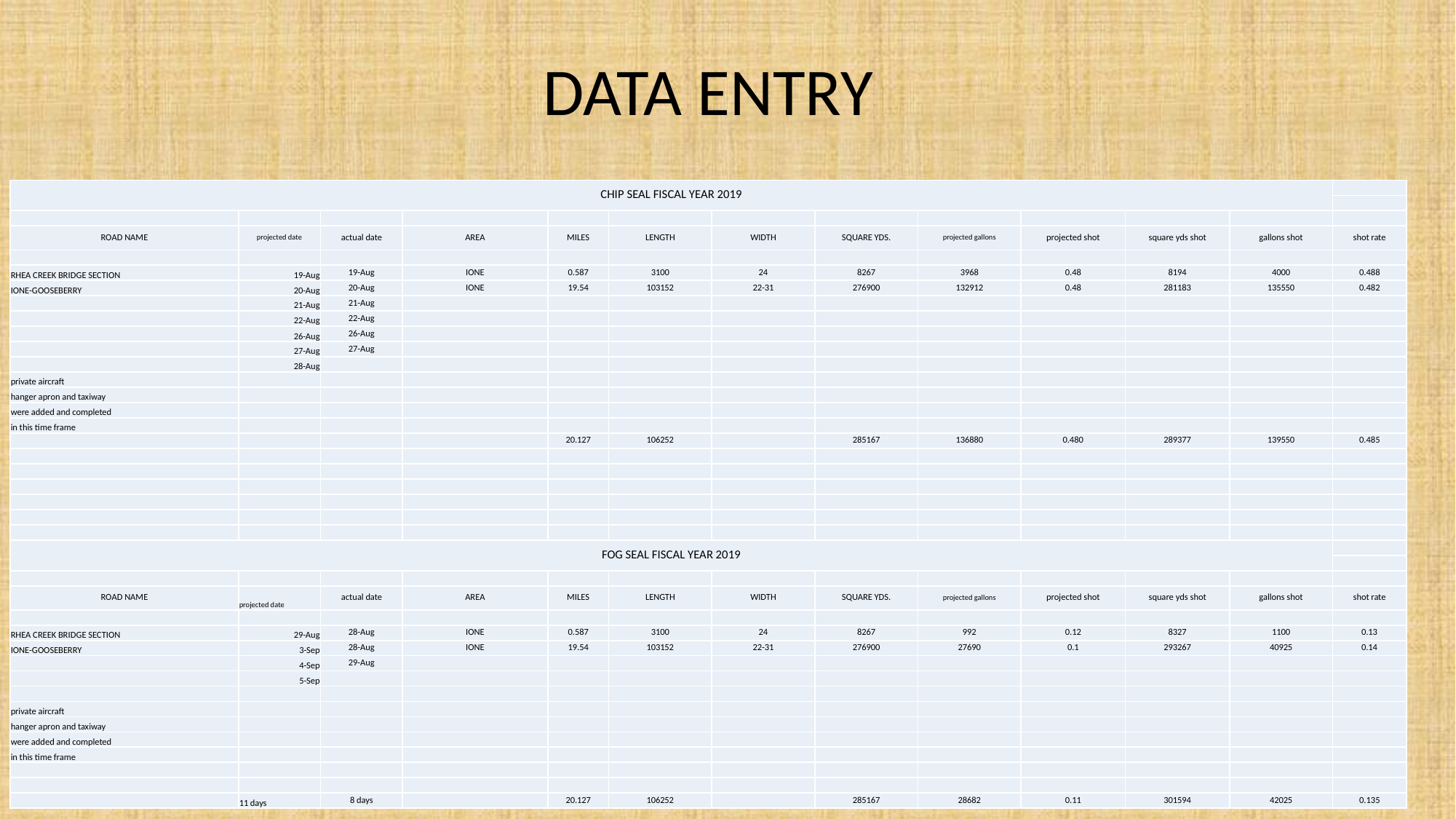

# DATA ENTRY
| CHIP SEAL FISCAL YEAR 2019 |  |  |  |  |  |  |  |  |  |  |  |  |
| --- | --- | --- | --- | --- | --- | --- | --- | --- | --- | --- | --- | --- |
|  |  |  |  |  |  |  |  |  |  |  |  |  |
|  |  |  |  |  |  |  |  |  |  |  |  |  |
| ROAD NAME | projected date | actual date | AREA | MILES | LENGTH | WIDTH | SQUARE YDS. | projected gallons | projected shot | square yds shot | gallons shot | shot rate |
|  |  |  |  |  |  |  |  |  |  |  |  |  |
| RHEA CREEK BRIDGE SECTION | 19-Aug | 19-Aug | IONE | 0.587 | 3100 | 24 | 8267 | 3968 | 0.48 | 8194 | 4000 | 0.488 |
| IONE-GOOSEBERRY | 20-Aug | 20-Aug | IONE | 19.54 | 103152 | 22-31 | 276900 | 132912 | 0.48 | 281183 | 135550 | 0.482 |
|  | 21-Aug | 21-Aug |  |  |  |  |  |  |  |  |  |  |
|  | 22-Aug | 22-Aug |  |  |  |  |  |  |  |  |  |  |
|  | 26-Aug | 26-Aug |  |  |  |  |  |  |  |  |  |  |
|  | 27-Aug | 27-Aug |  |  |  |  |  |  |  |  |  |  |
|  | 28-Aug |  |  |  |  |  |  |  |  |  |  |  |
| private aircraft |  |  |  |  |  |  |  |  |  |  |  |  |
| hanger apron and taxiway |  |  |  |  |  |  |  |  |  |  |  |  |
| were added and completed |  |  |  |  |  |  |  |  |  |  |  |  |
| in this time frame |  |  |  |  |  |  |  |  |  |  |  |  |
|  |  |  |  | 20.127 | 106252 |  | 285167 | 136880 | 0.480 | 289377 | 139550 | 0.485 |
|  |  |  |  |  |  |  |  |  |  |  |  |  |
|  |  |  |  |  |  |  |  |  |  |  |  |  |
|  |  |  |  |  |  |  |  |  |  |  |  |  |
|  |  |  |  |  |  |  |  |  |  |  |  |  |
|  |  |  |  |  |  |  |  |  |  |  |  |  |
|  |  |  |  |  |  |  |  |  |  |  |  |  |
| FOG SEAL FISCAL YEAR 2019 |  |  |  |  |  |  |  |  |  |  |  |  |
|  |  |  |  |  |  |  |  |  |  |  |  |  |
|  |  |  |  |  |  |  |  |  |  |  |  |  |
| ROAD NAME | projected date | actual date | AREA | MILES | LENGTH | WIDTH | SQUARE YDS. | projected gallons | projected shot | square yds shot | gallons shot | shot rate |
|  |  |  |  |  |  |  |  |  |  |  |  |  |
| RHEA CREEK BRIDGE SECTION | 29-Aug | 28-Aug | IONE | 0.587 | 3100 | 24 | 8267 | 992 | 0.12 | 8327 | 1100 | 0.13 |
| IONE-GOOSEBERRY | 3-Sep | 28-Aug | IONE | 19.54 | 103152 | 22-31 | 276900 | 27690 | 0.1 | 293267 | 40925 | 0.14 |
|  | 4-Sep | 29-Aug |  |  |  |  |  |  |  |  |  |  |
|  | 5-Sep |  |  |  |  |  |  |  |  |  |  |  |
|  |  |  |  |  |  |  |  |  |  |  |  |  |
| private aircraft |  |  |  |  |  |  |  |  |  |  |  |  |
| hanger apron and taxiway |  |  |  |  |  |  |  |  |  |  |  |  |
| were added and completed |  |  |  |  |  |  |  |  |  |  |  |  |
| in this time frame |  |  |  |  |  |  |  |  |  |  |  |  |
|  |  |  |  |  |  |  |  |  |  |  |  |  |
|  |  |  |  |  |  |  |  |  |  |  |  |  |
|  | 11 days | 8 days |  | 20.127 | 106252 |  | 285167 | 28682 | 0.11 | 301594 | 42025 | 0.135 |